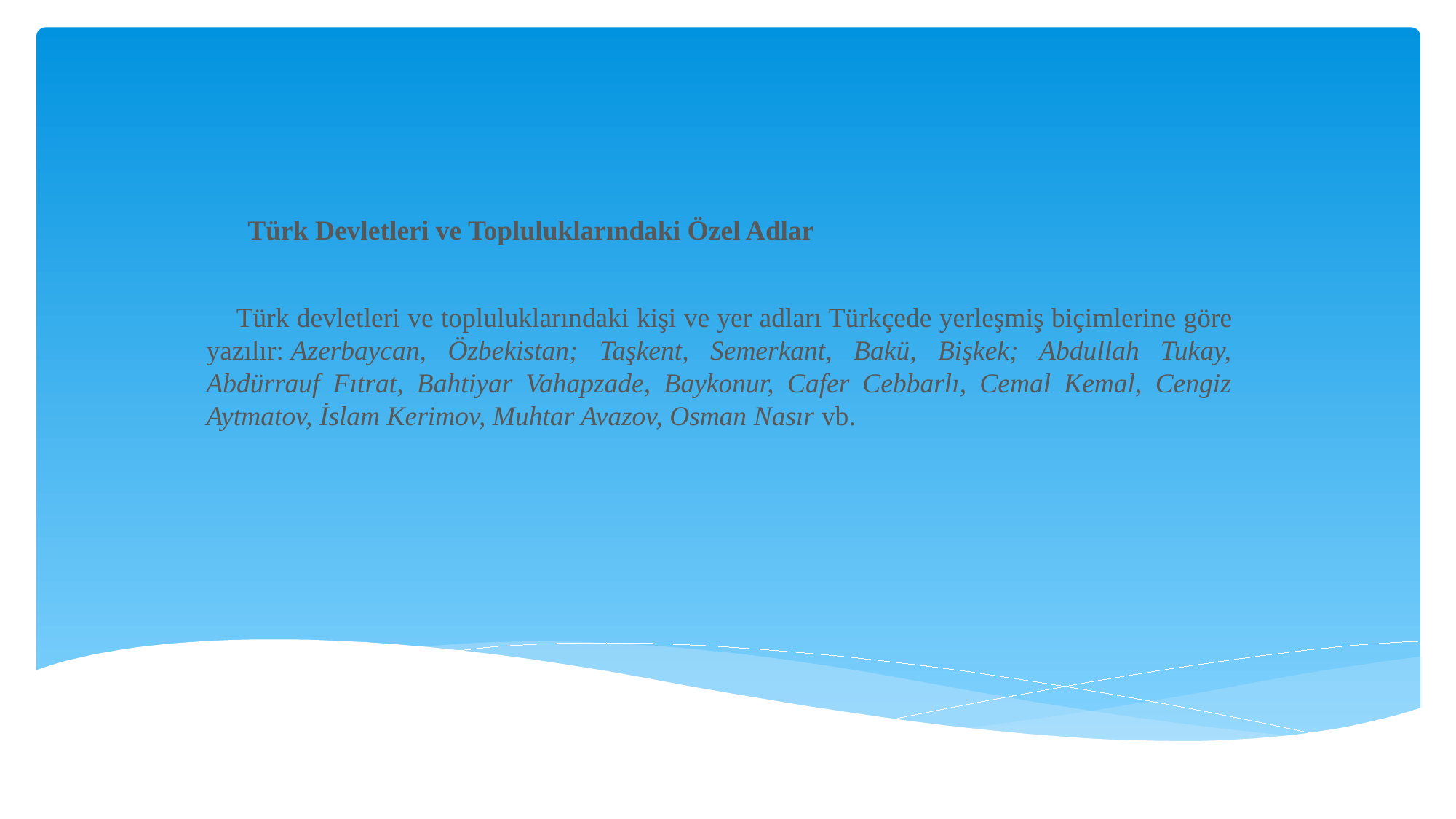

Türk Devletleri ve Topluluklarındaki Özel Adlar

Türk devletleri ve topluluklarındaki kişi ve yer adları Türkçede yerleşmiş biçimlerine göre yazılır: Azerbaycan, Özbekistan; Taşkent, Semerkant, Bakü, Bişkek; Abdullah Tukay, Abdürrauf Fıtrat, Bahtiyar Vahapzade, Baykonur, Cafer Cebbarlı, Cemal Kemal, Cengiz Aytmatov, İslam Kerimov, Muhtar Avazov, Osman Nasır vb.